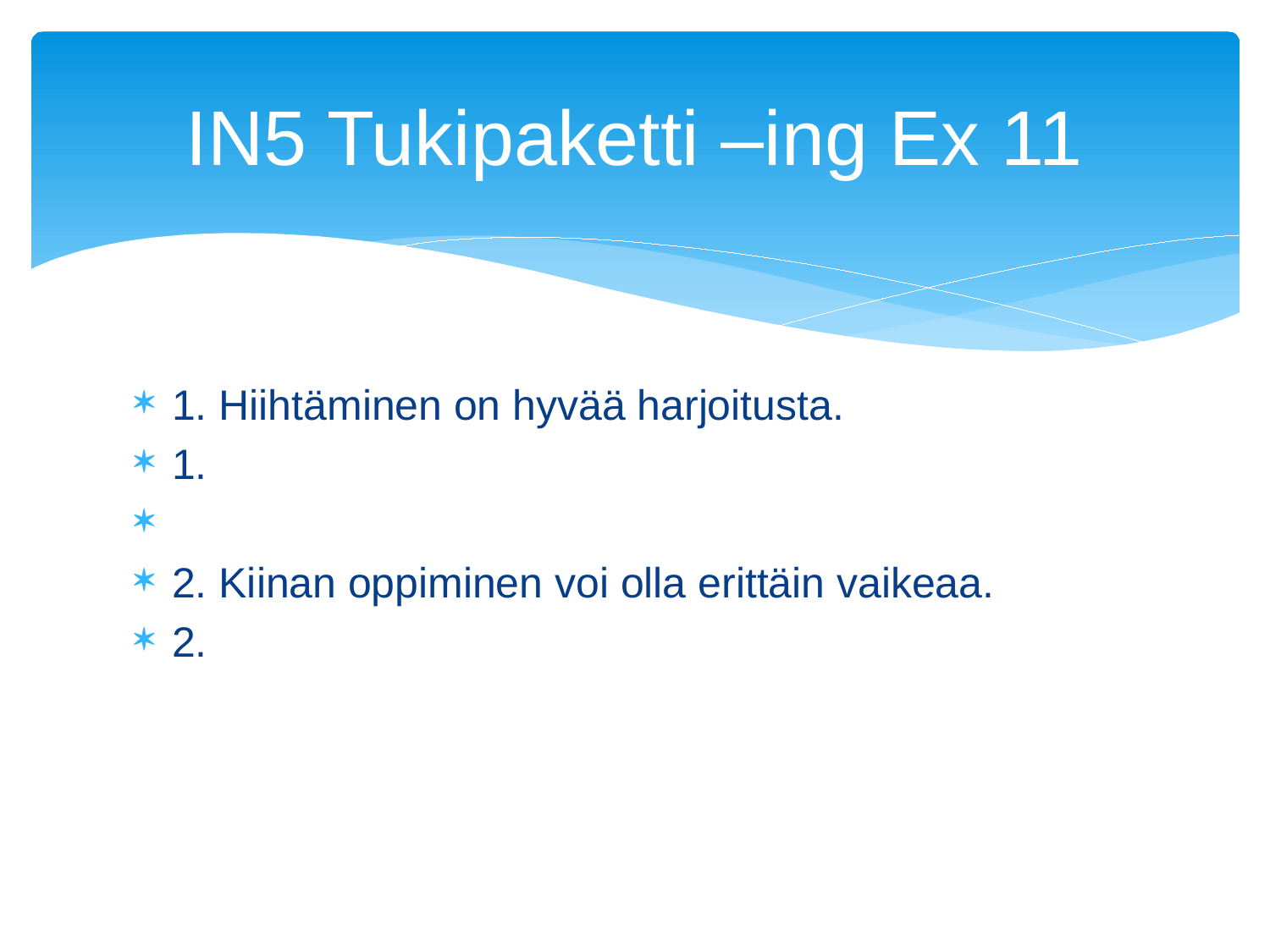

# IN5 Tukipaketti –ing Ex 11
1. Hiihtäminen on hyvää harjoitusta.
1.

2. Kiinan oppiminen voi olla erittäin vaikeaa.
2.